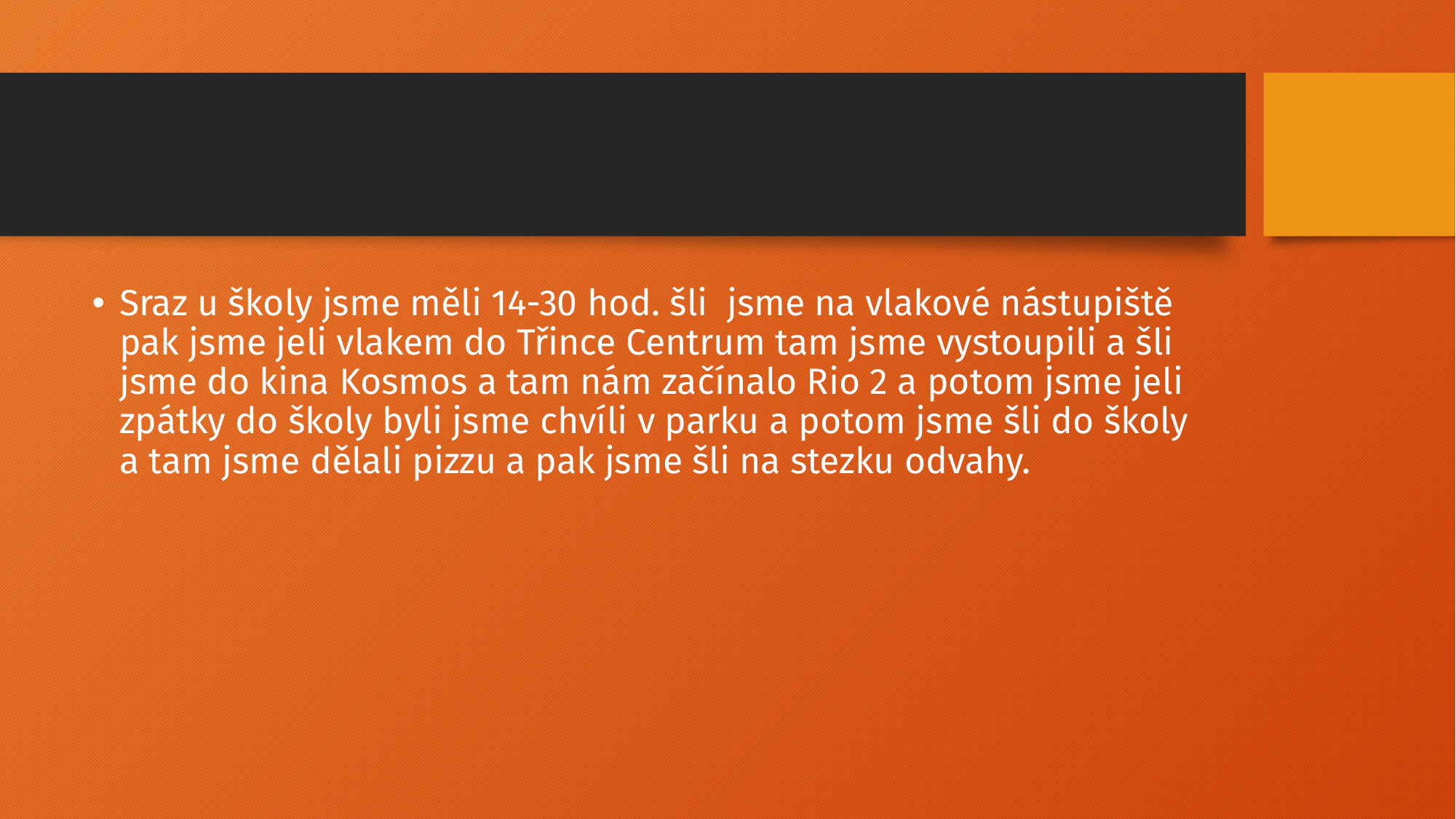

#
Sraz u školy jsme měli 14-30 hod. šli  jsme na vlakové nástupiště pak jsme jeli vlakem do Třince Centrum tam jsme vystoupili a šli jsme do kina Kosmos a tam nám začínalo Rio 2 a potom jsme jeli zpátky do školy byli jsme chvíli v parku a potom jsme šli do školy a tam jsme dělali pizzu a pak jsme šli na stezku odvahy.